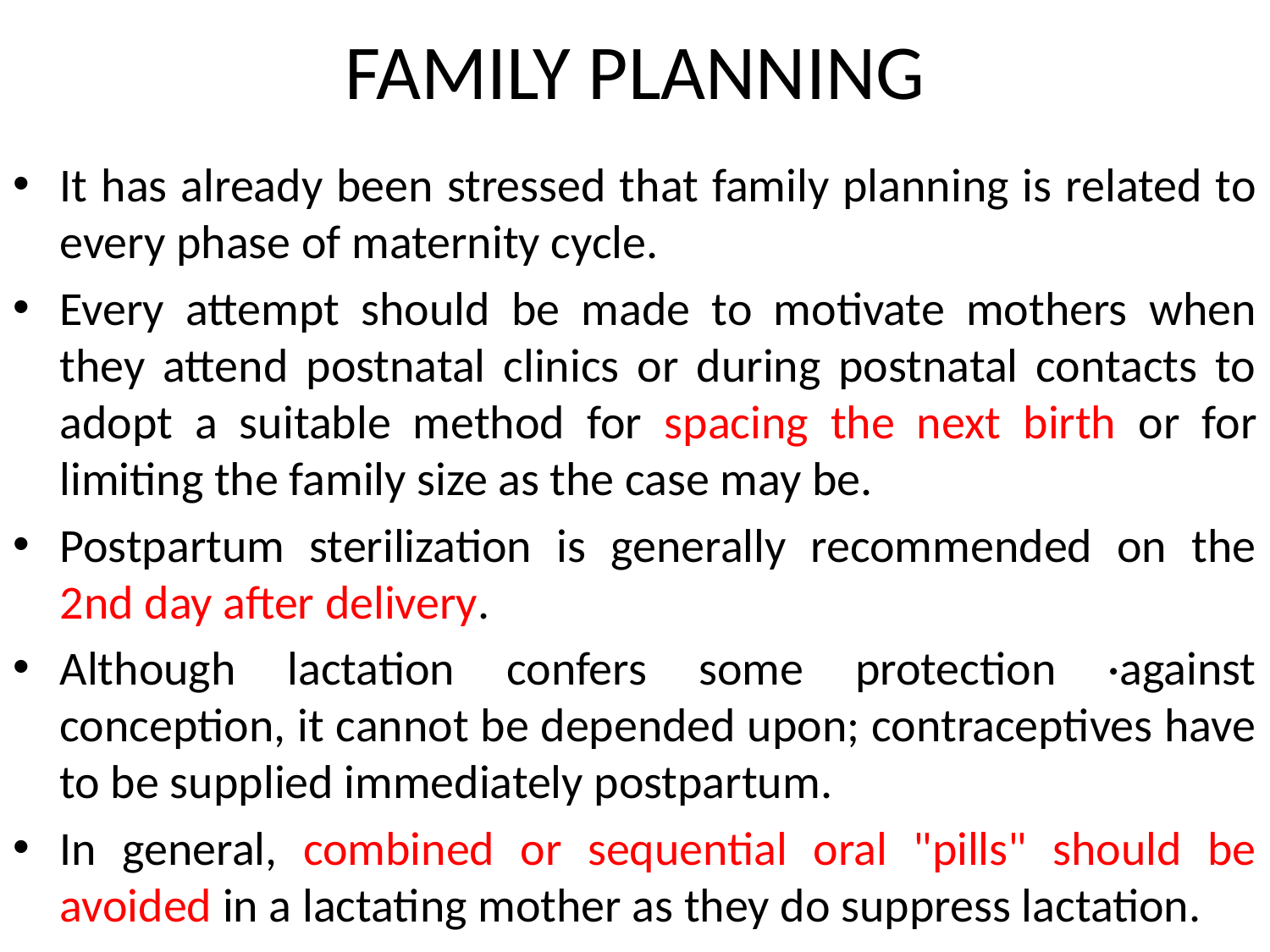

# FAMILY PLANNING
It has already been stressed that family planning is related to every phase of maternity cycle.
Every attempt should be made to motivate mothers when they attend postnatal clinics or during postnatal contacts to adopt a suitable method for spacing the next birth or for limiting the family size as the case may be.
Postpartum sterilization is generally recommended on the 2nd day after delivery.
Although lactation confers some protection ·against conception, it cannot be depended upon; contraceptives have to be supplied immediately postpartum.
In general, combined or sequential oral "pills" should be avoided in a lactating mother as they do suppress lactation.